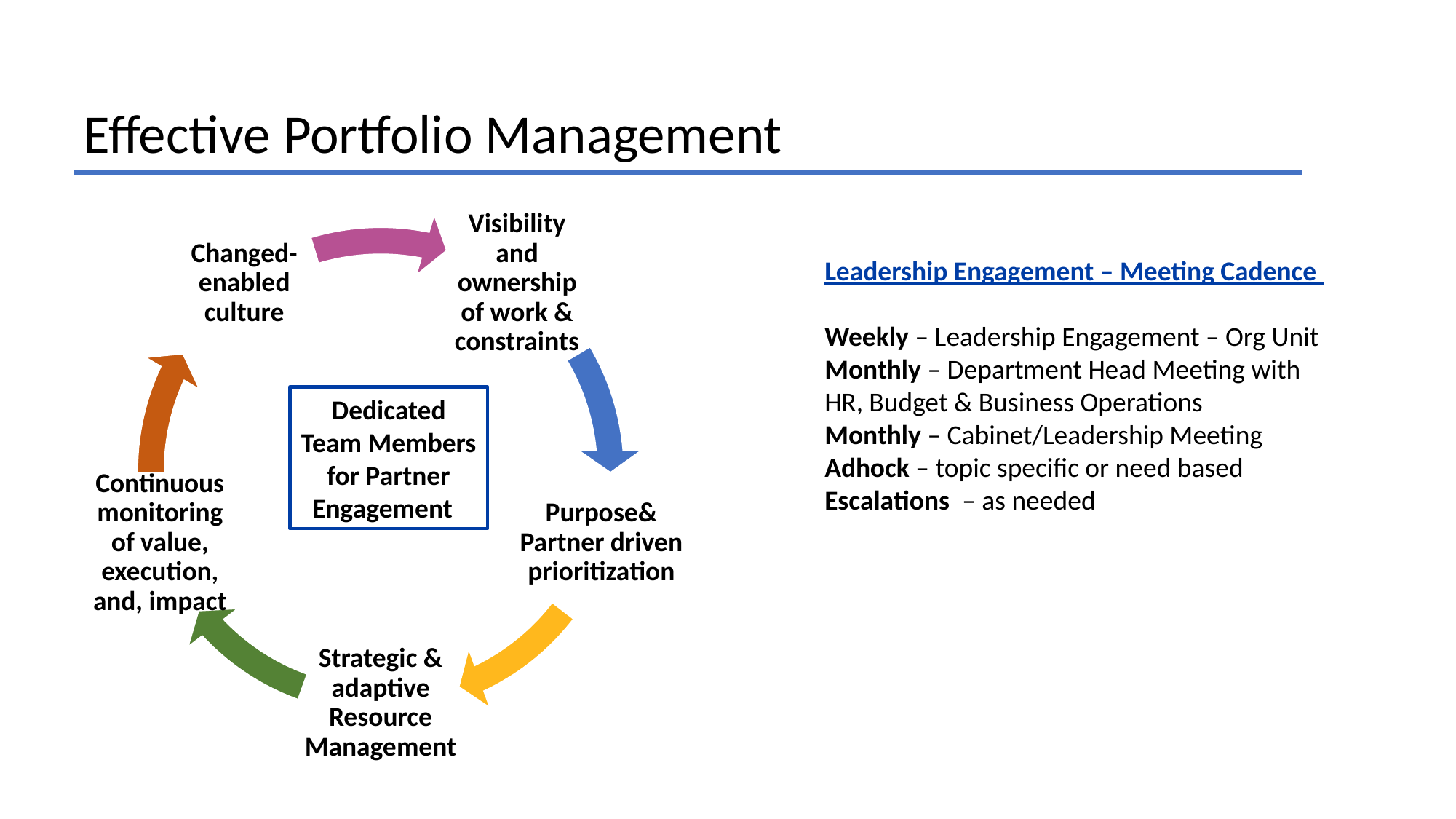

Effective Portfolio Management
Visibility and ownership of work & constraints
Purpose& Partner driven prioritization
Strategic & adaptive Resource Management
Continuous monitoring of value, execution, and, impact
Changed-enabled culture
Leadership Engagement – Meeting Cadence

Weekly – Leadership Engagement – Org Unit
Monthly – Department Head Meeting with
HR, Budget & Business Operations
Monthly – Cabinet/Leadership Meeting
Adhock – topic specific or need based
Escalations  – as needed

Dedicated Team Members for Partner Engagement